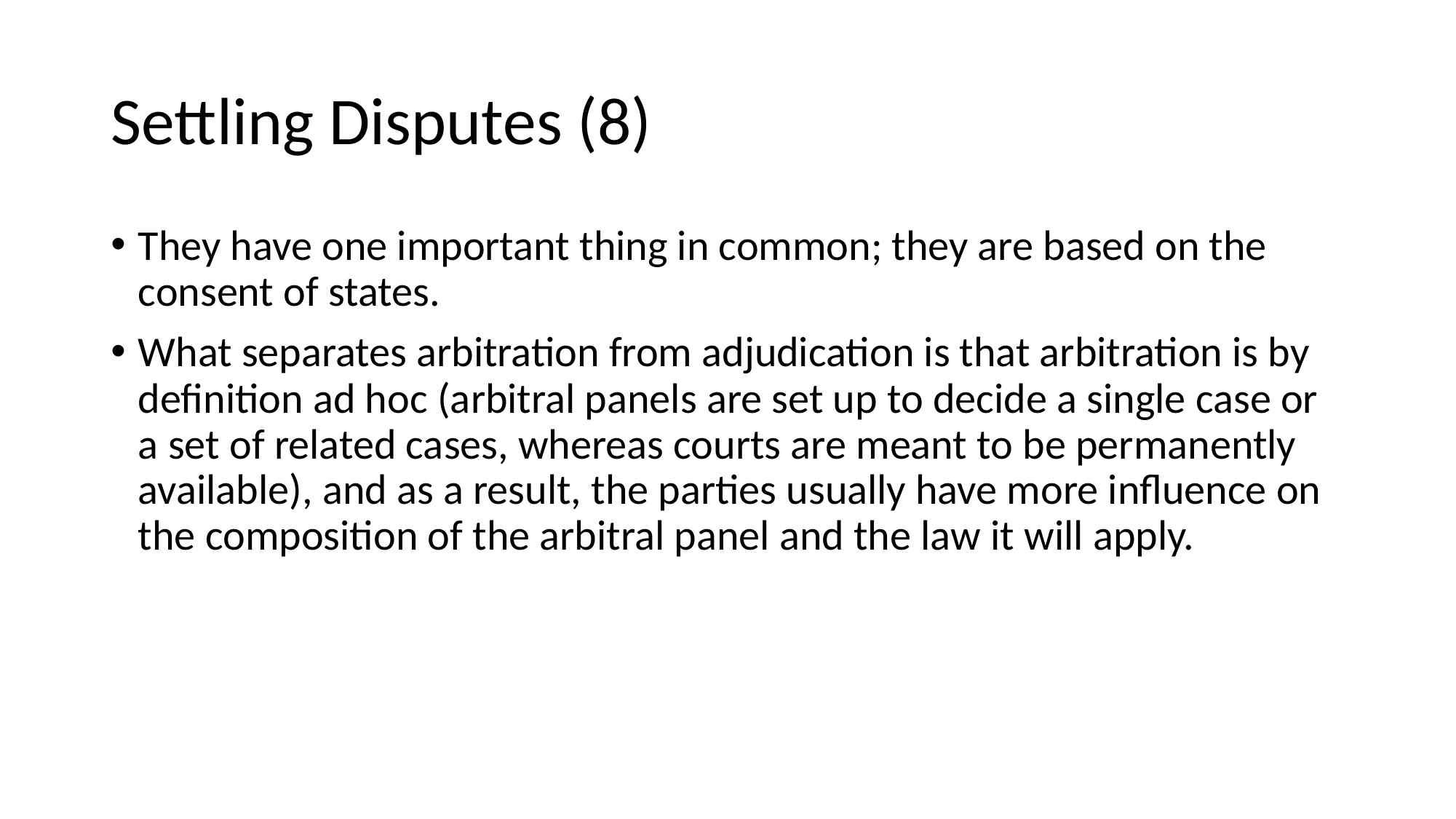

# Settling Disputes (8)
They have one important thing in common; they are based on the consent of states.
What separates arbitration from adjudication is that arbitration is by definition ad hoc (arbitral panels are set up to decide a single case or a set of related cases, whereas courts are meant to be permanently available), and as a result, the parties usually have more influence on the composition of the arbitral panel and the law it will apply.